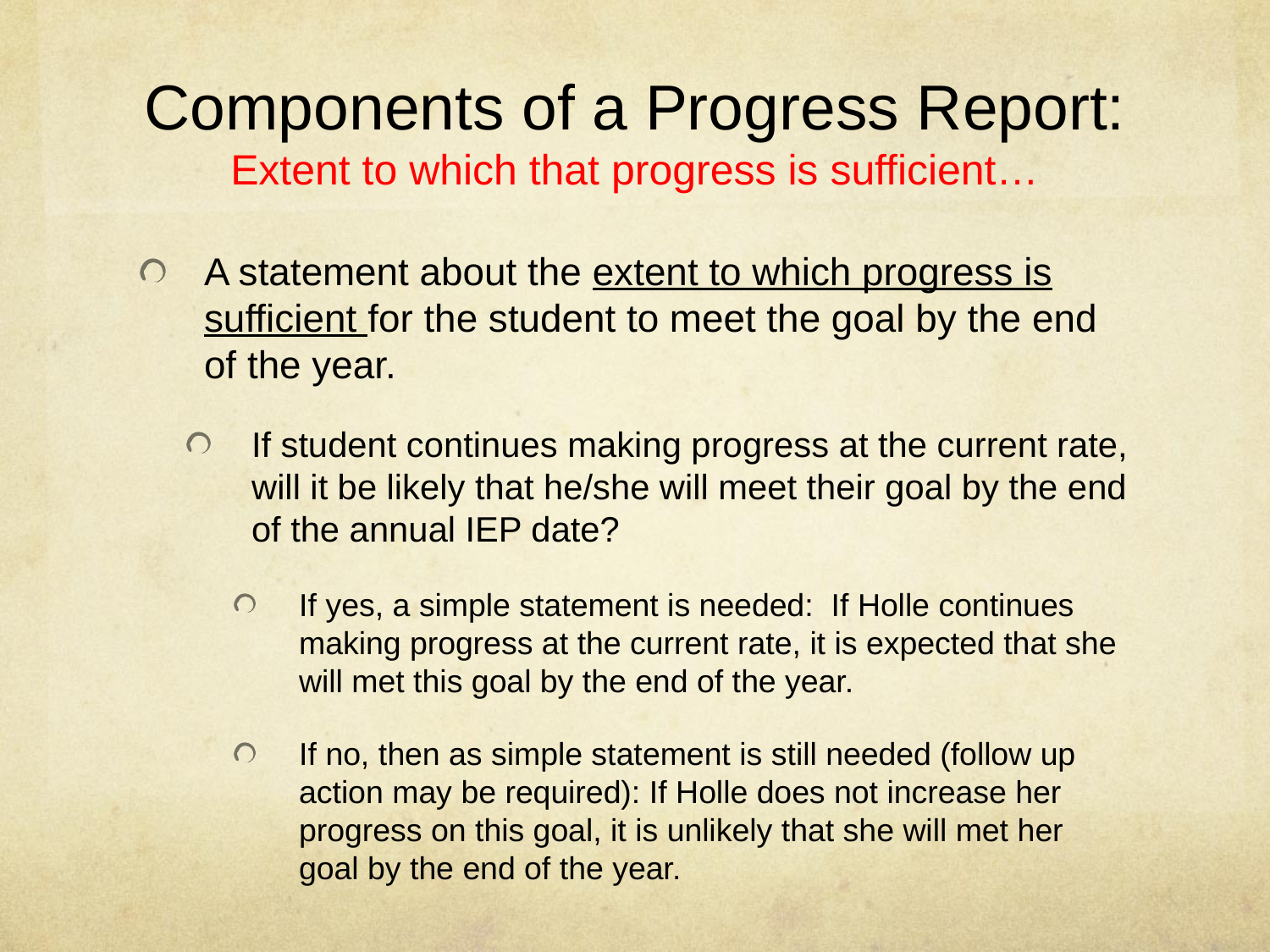

# Components of a Progress Report: Extent to which that progress is sufficient…
A statement about the extent to which progress is sufficient for the student to meet the goal by the end of the year.
If student continues making progress at the current rate, will it be likely that he/she will meet their goal by the end of the annual IEP date?
If yes, a simple statement is needed:  If Holle continues making progress at the current rate, it is expected that she will met this goal by the end of the year.
If no, then as simple statement is still needed (follow up action may be required): If Holle does not increase her progress on this goal, it is unlikely that she will met her goal by the end of the year.